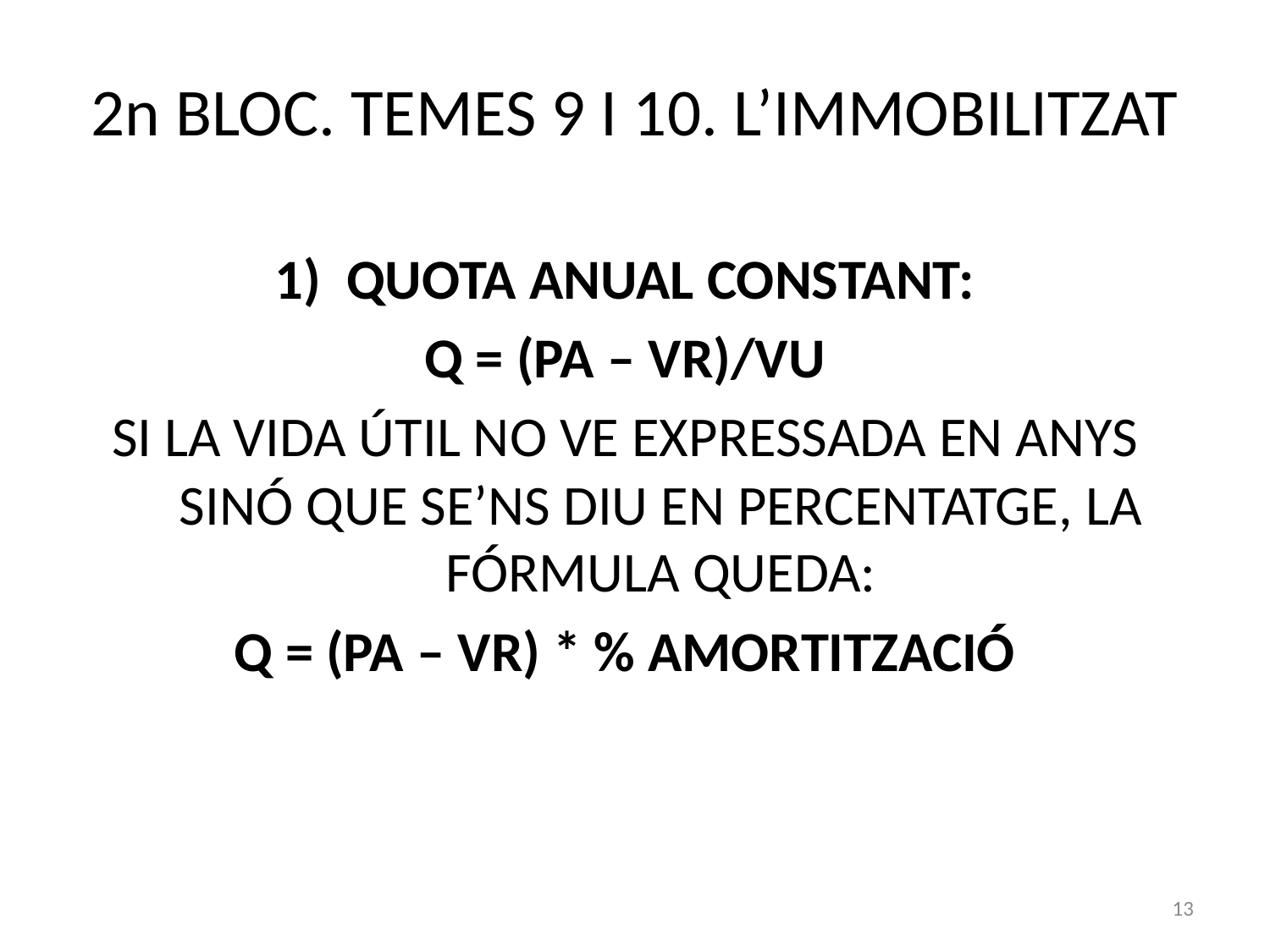

# 2n BLOC. TEMES 9 I 10. L’IMMOBILITZAT

QUOTA ANUAL CONSTANT:
Q = (PA – VR)/VU
SI LA VIDA ÚTIL NO VE EXPRESSADA EN ANYS SINÓ QUE SE’NS DIU EN PERCENTATGE, LA FÓRMULA QUEDA:
Q = (PA – VR) * % AMORTITZACIÓ

13